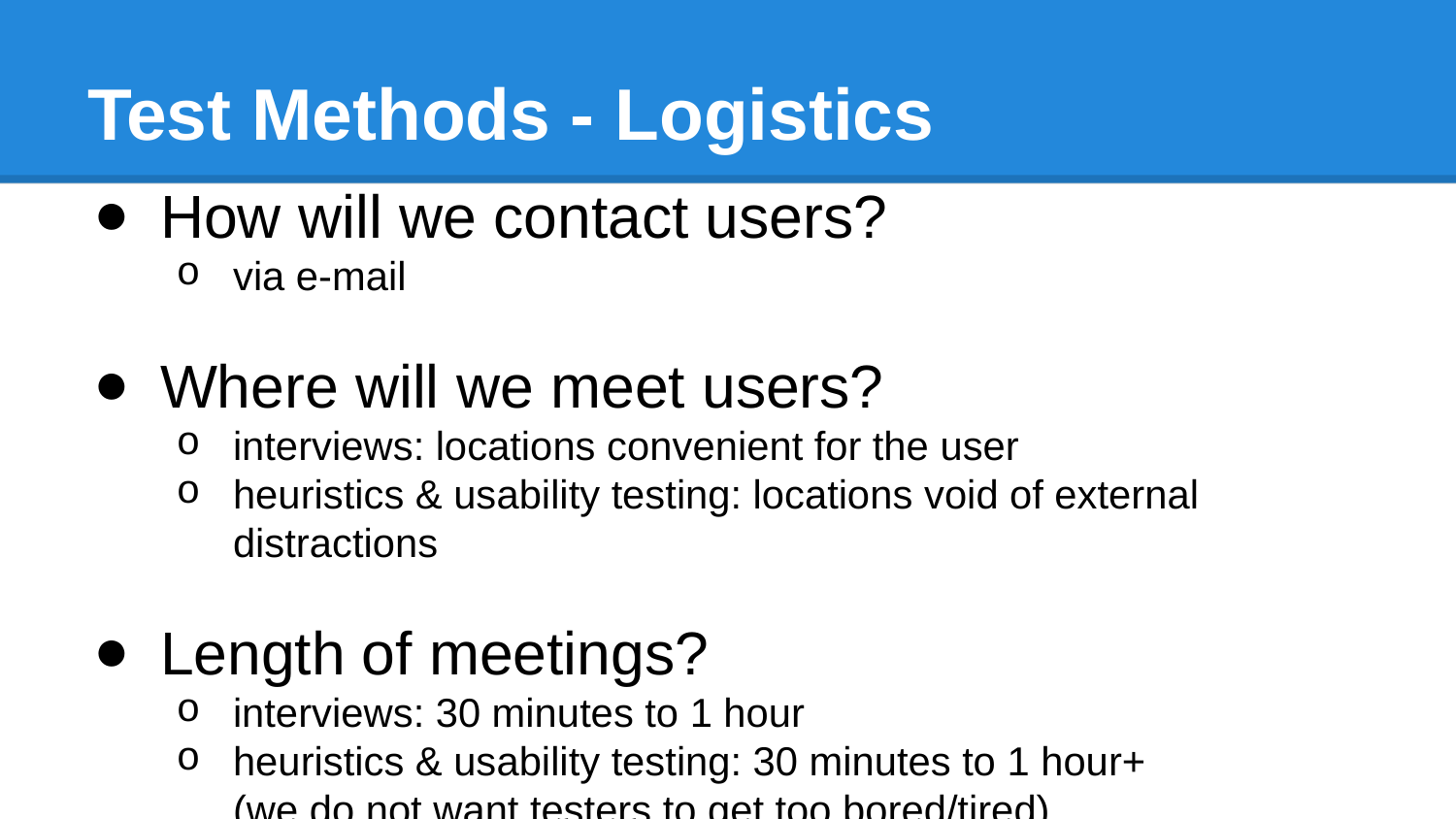

# Test Methods - Logistics
How will we contact users?
via e-mail
Where will we meet users?
interviews: locations convenient for the user
heuristics & usability testing: locations void of external distractions
Length of meetings?
interviews: 30 minutes to 1 hour
heuristics & usability testing: 30 minutes to 1 hour+
(we do not want testers to get too bored/tired)